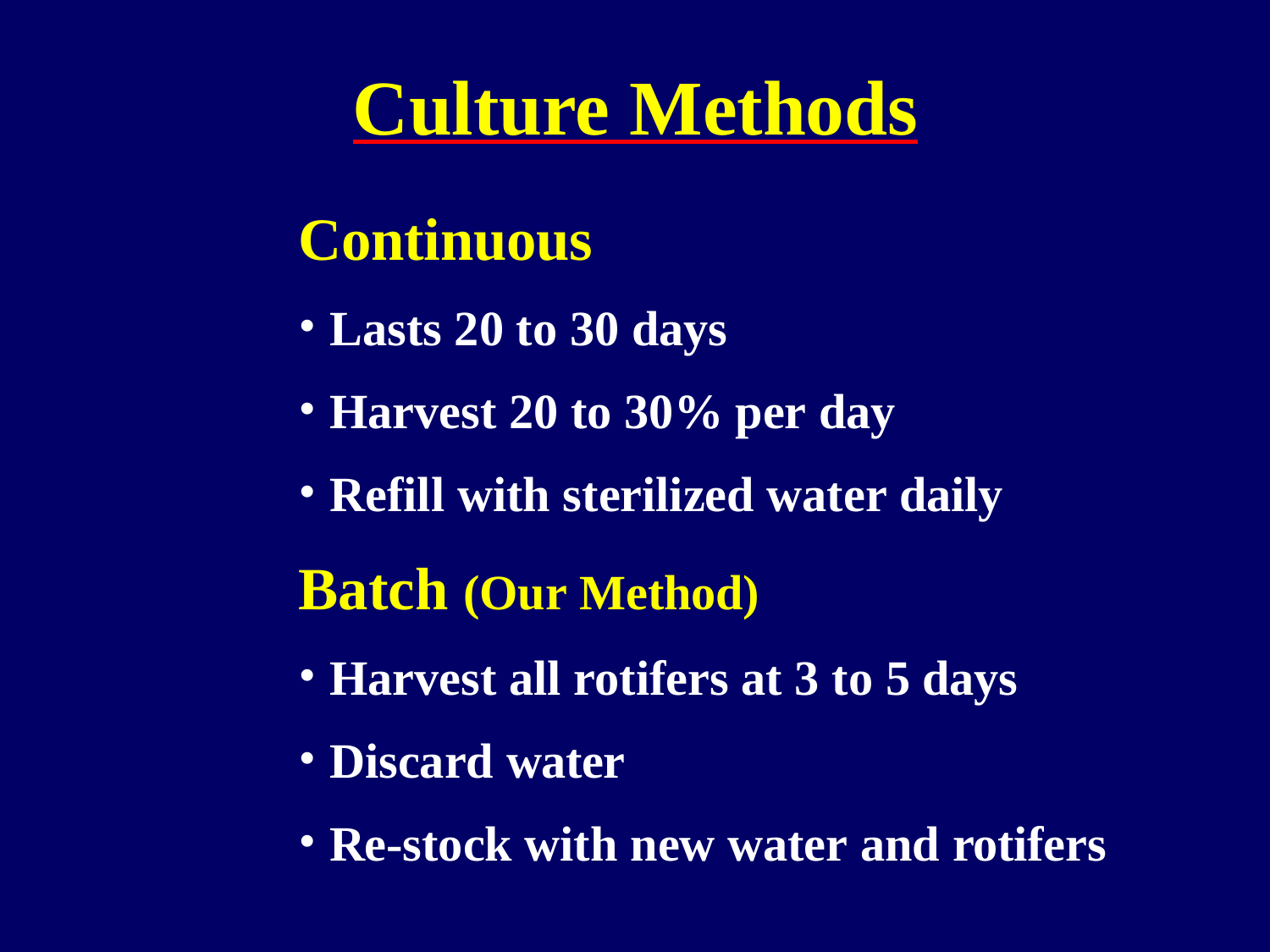

# Culture Methods
Continuous
Lasts 20 to 30 days
Harvest 20 to 30% per day
Refill with sterilized water daily
Batch (Our Method)
Harvest all rotifers at 3 to 5 days
Discard water
Re-stock with new water and rotifers